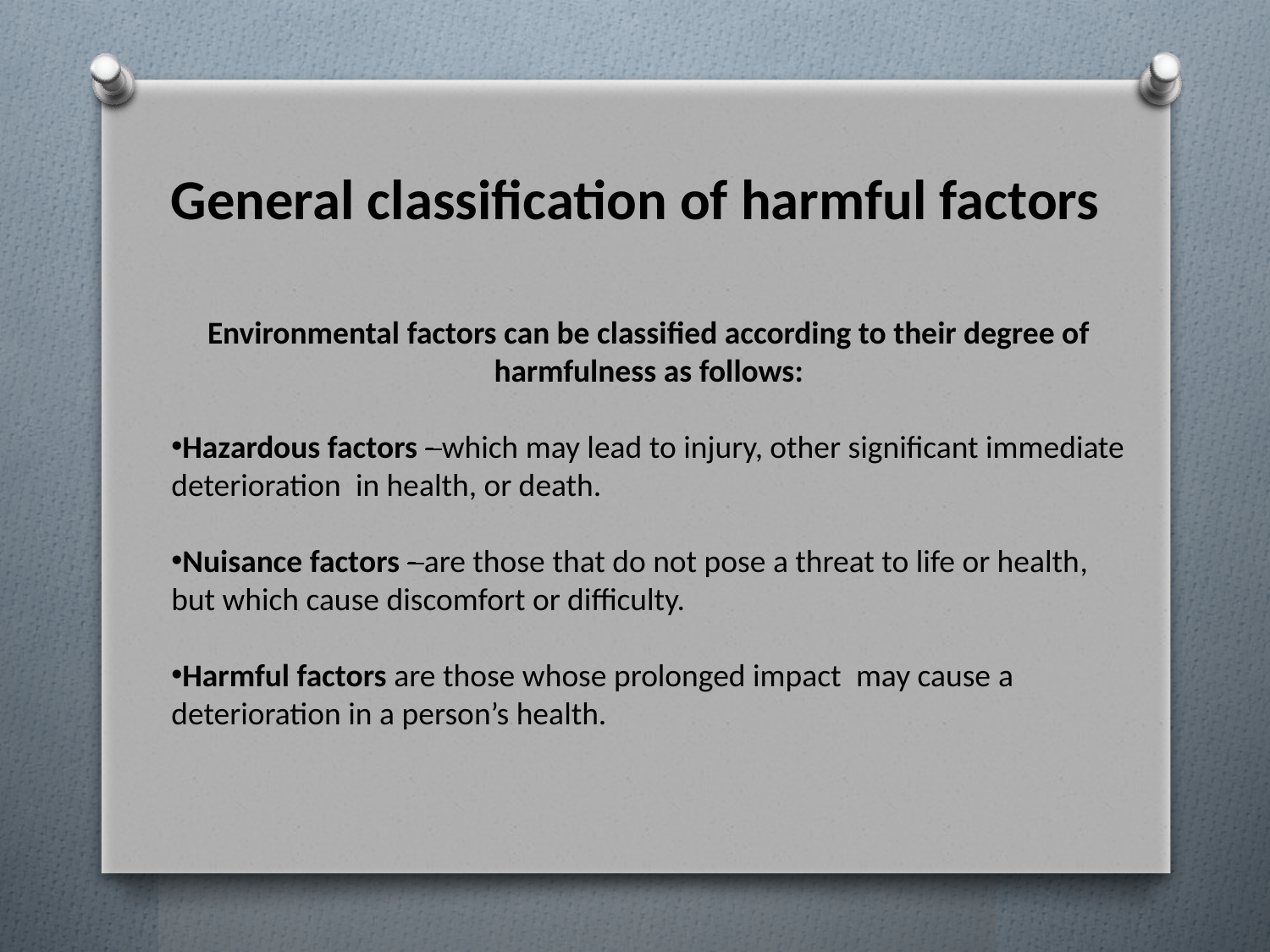

# General classification of harmful factors

Environmental factors can be classified according to their degree of harmfulness as follows:

Hazardous factors - which may lead to injury, other significant immediate deterioration  in health, or death.

Nuisance factors - are those that do not pose a threat to life or health, but which cause discomfort or difficulty.

Harmful factors are those whose prolonged impact  may cause a deterioration in a person’s health.